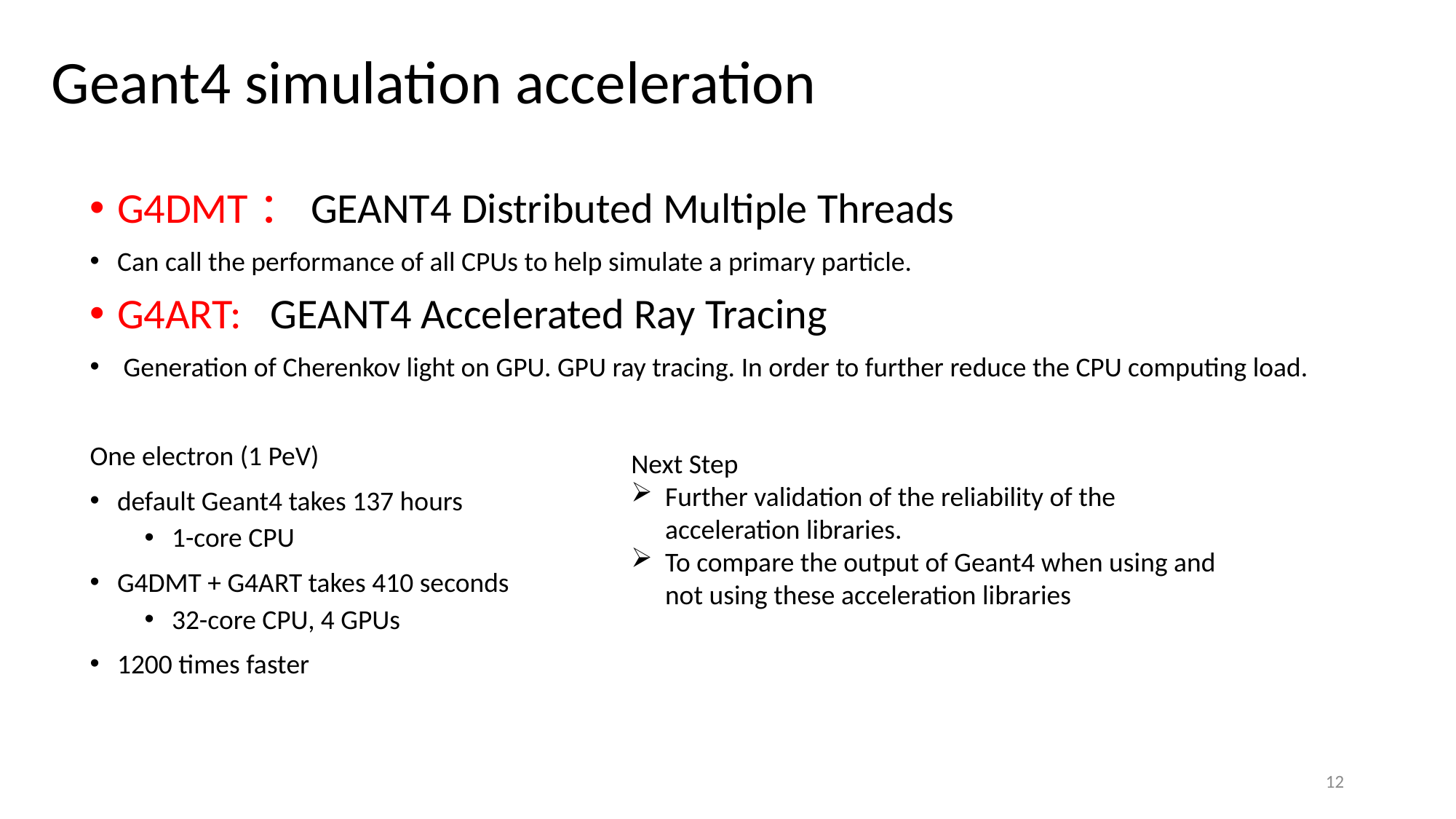

Geant4 simulation acceleration
G4DMT：GEANT4 Distributed Multiple Threads
Can call the performance of all CPUs to help simulate a primary particle.
G4ART:   GEANT4 Accelerated Ray Tracing
 Generation of Cherenkov light on GPU. GPU ray tracing. In order to further reduce the CPU computing load.

One electron (1 PeV)
default Geant4 takes 137 hours
1-core CPU
G4DMT + G4ART takes 410 seconds
32-core CPU, 4 GPUs
1200 times faster

Next Step
Further validation of the reliability of the acceleration libraries.
To compare the output of Geant4 when using and not using these acceleration libraries
12